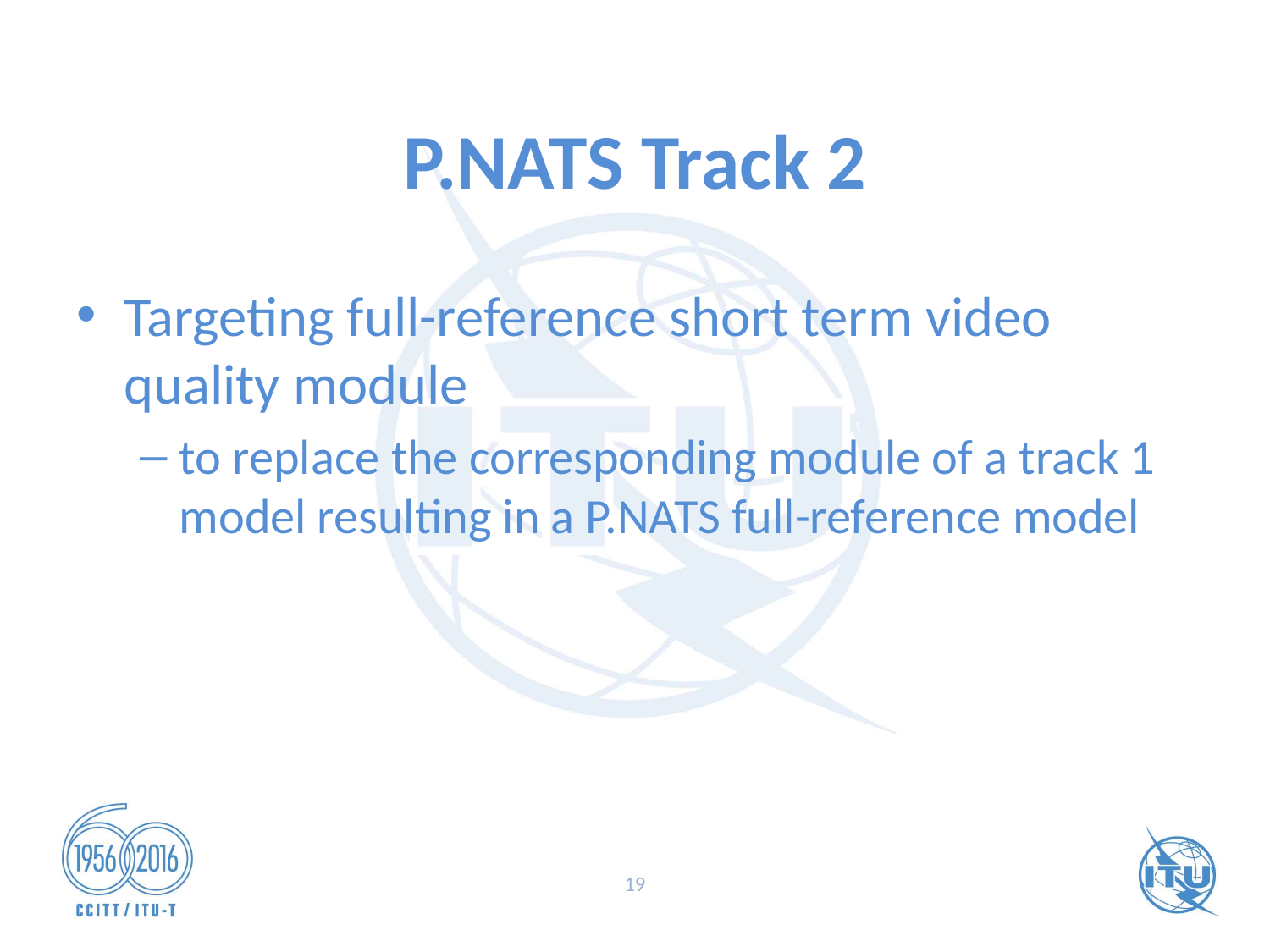

# P.NATS Track 2
Targeting full-reference short term video quality module
to replace the corresponding module of a track 1 model resulting in a P.NATS full-reference model

19